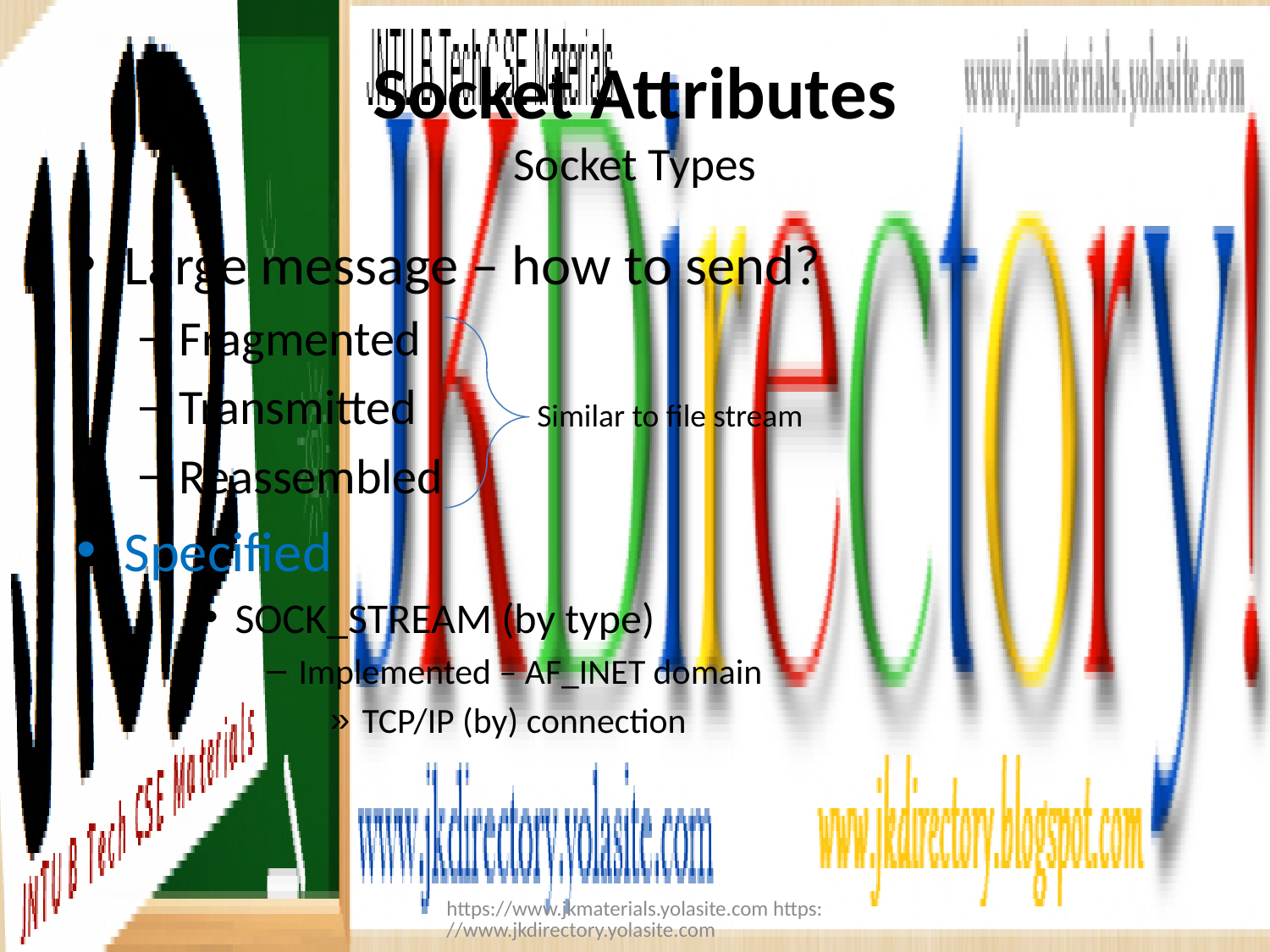

# Socket Attributes Socket Types
Large message – how to send?
Fragmented
Transmitted
Reassembled
Specified
SOCK_STREAM (by type)
Implemented – AF_INET domain
TCP/IP (by) connection

Similar to file stream
https://www.jkmaterials.yolasite.com https://www.jkdirectory.yolasite.com